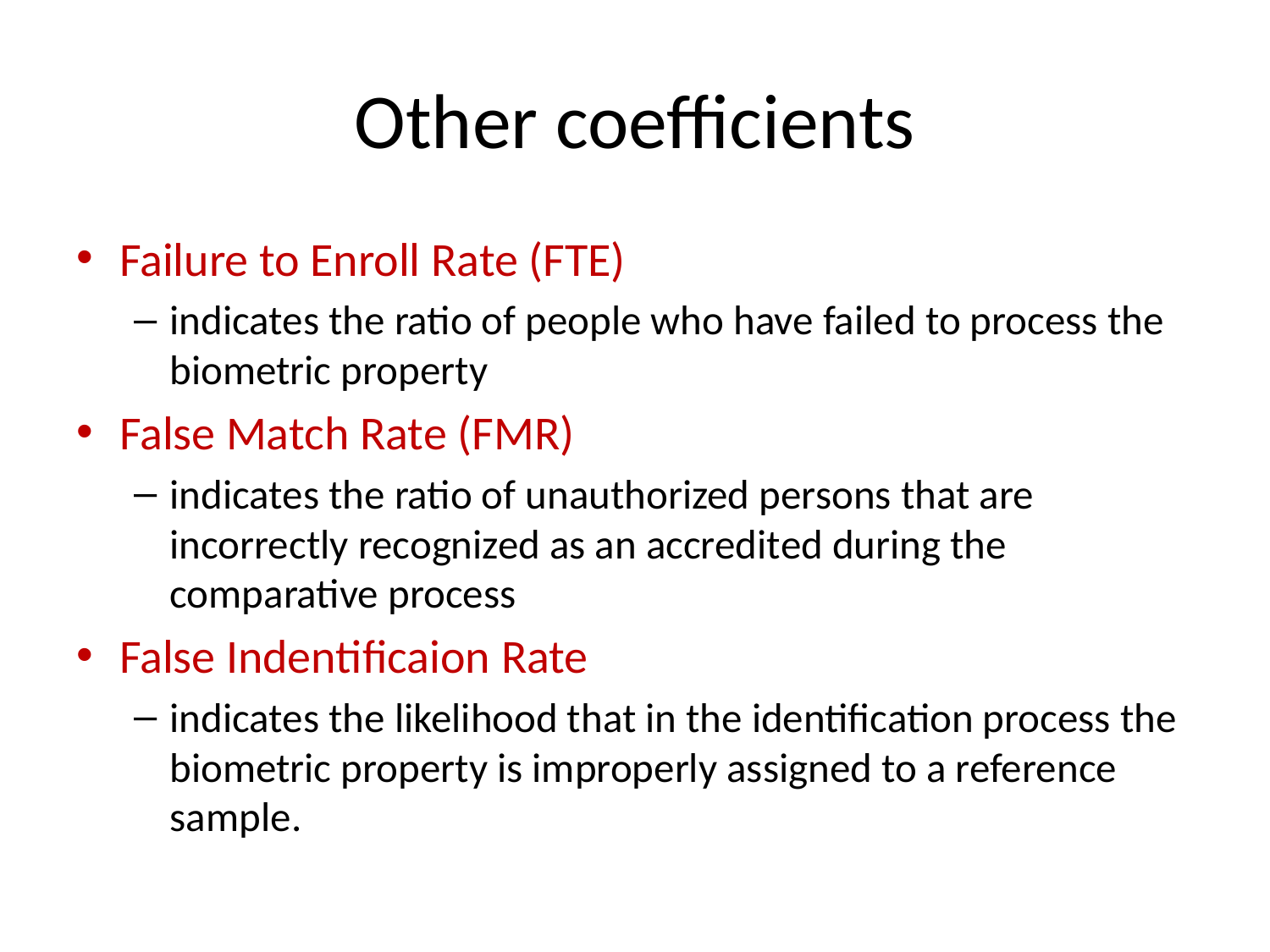

# Other coefficients
Failure to Enroll Rate (FTE)
indicates the ratio of people who have failed to process the biometric property
False Match Rate (FMR)
indicates the ratio of unauthorized persons that are incorrectly recognized as an accredited during the comparative process
False Indentificaion Rate
indicates the likelihood that in the identification process the biometric property is improperly assigned to a reference sample.